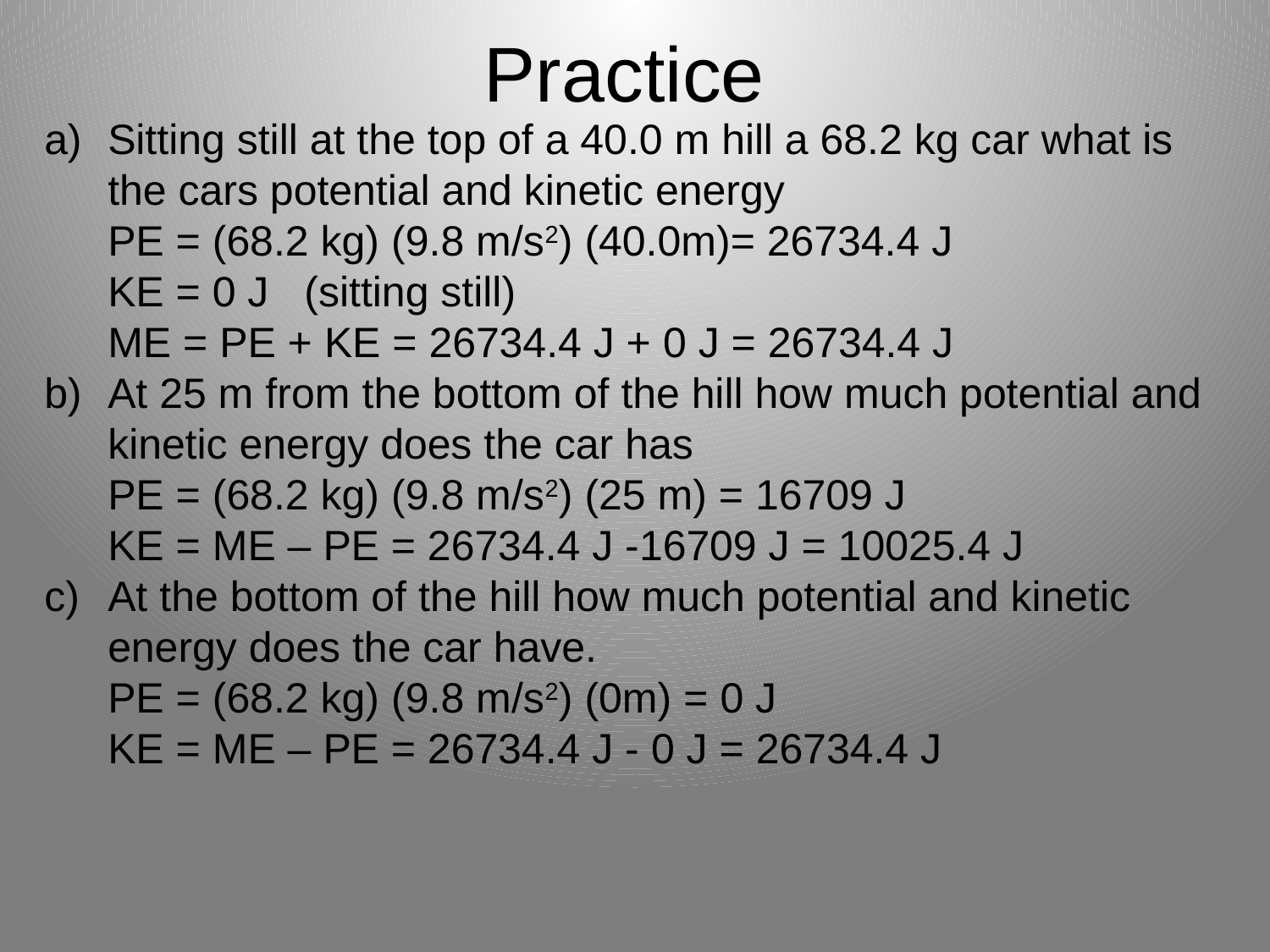

# Practice
Sitting still at the top of a 40.0 m hill a 68.2 kg car what is the cars potential and kinetic energy
PE = (68.2 kg) (9.8 m/s2) (40.0m)= 26734.4 J
KE = 0 J   (sitting still)
ME = PE + KE = 26734.4 J + 0 J = 26734.4 J
At 25 m from the bottom of the hill how much potential and kinetic energy does the car has
PE = (68.2 kg) (9.8 m/s2) (25 m) = 16709 J
KE = ME – PE = 26734.4 J -16709 J = 10025.4 J
At the bottom of the hill how much potential and kinetic energy does the car have.
PE = (68.2 kg) (9.8 m/s2) (0m) = 0 J
KE = ME – PE = 26734.4 J - 0 J = 26734.4 J